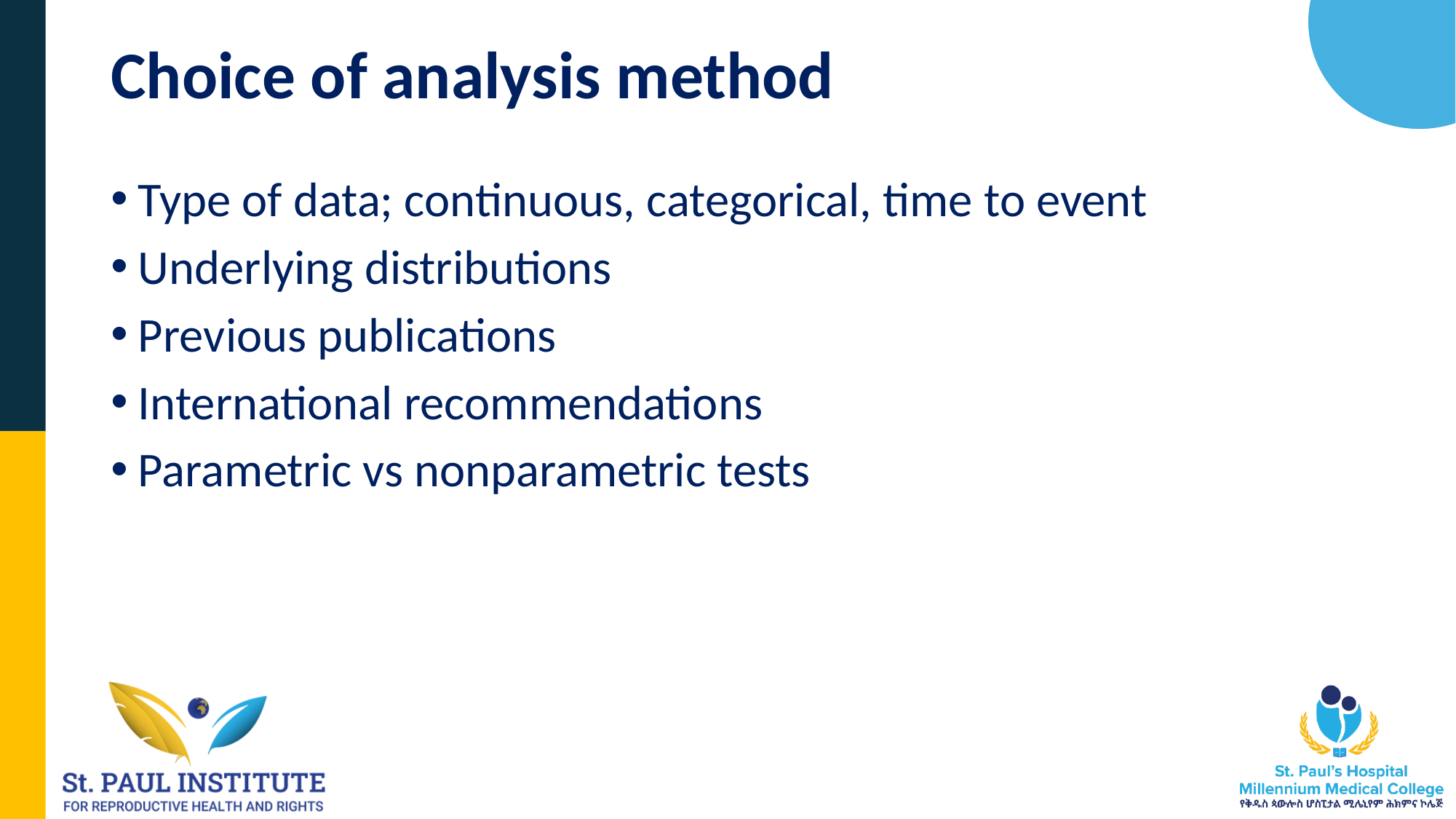

# Choice of analysis method
Type of data; continuous, categorical, time to event
Underlying distributions
Previous publications
International recommendations
Parametric vs nonparametric tests